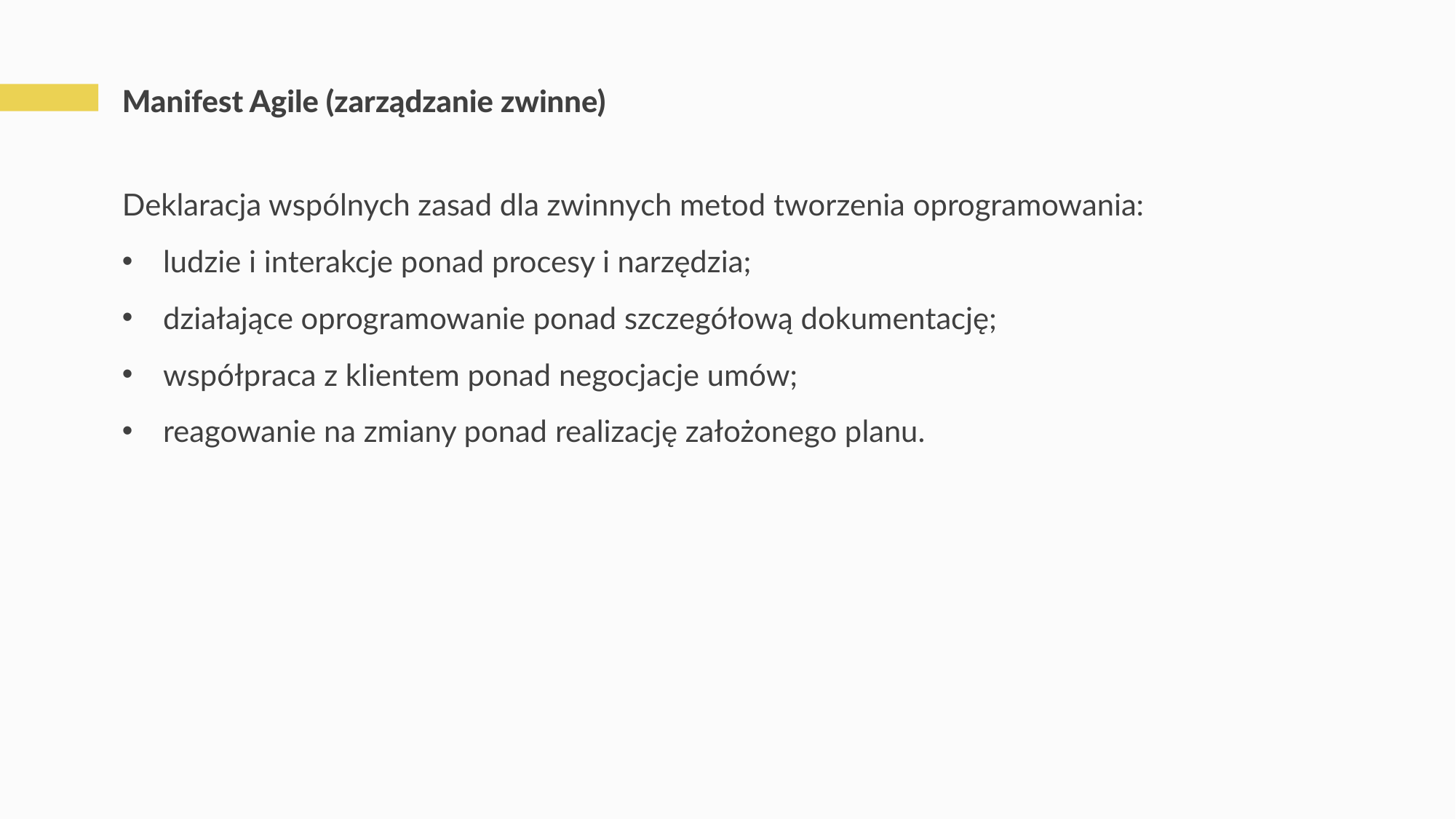

# Manifest Agile (zarządzanie zwinne)
Deklaracja wspólnych zasad dla zwinnych metod tworzenia oprogramowania:
ludzie i interakcje ponad procesy i narzędzia;
działające oprogramowanie ponad szczegółową dokumentację;
współpraca z klientem ponad negocjacje umów;
reagowanie na zmiany ponad realizację założonego planu.